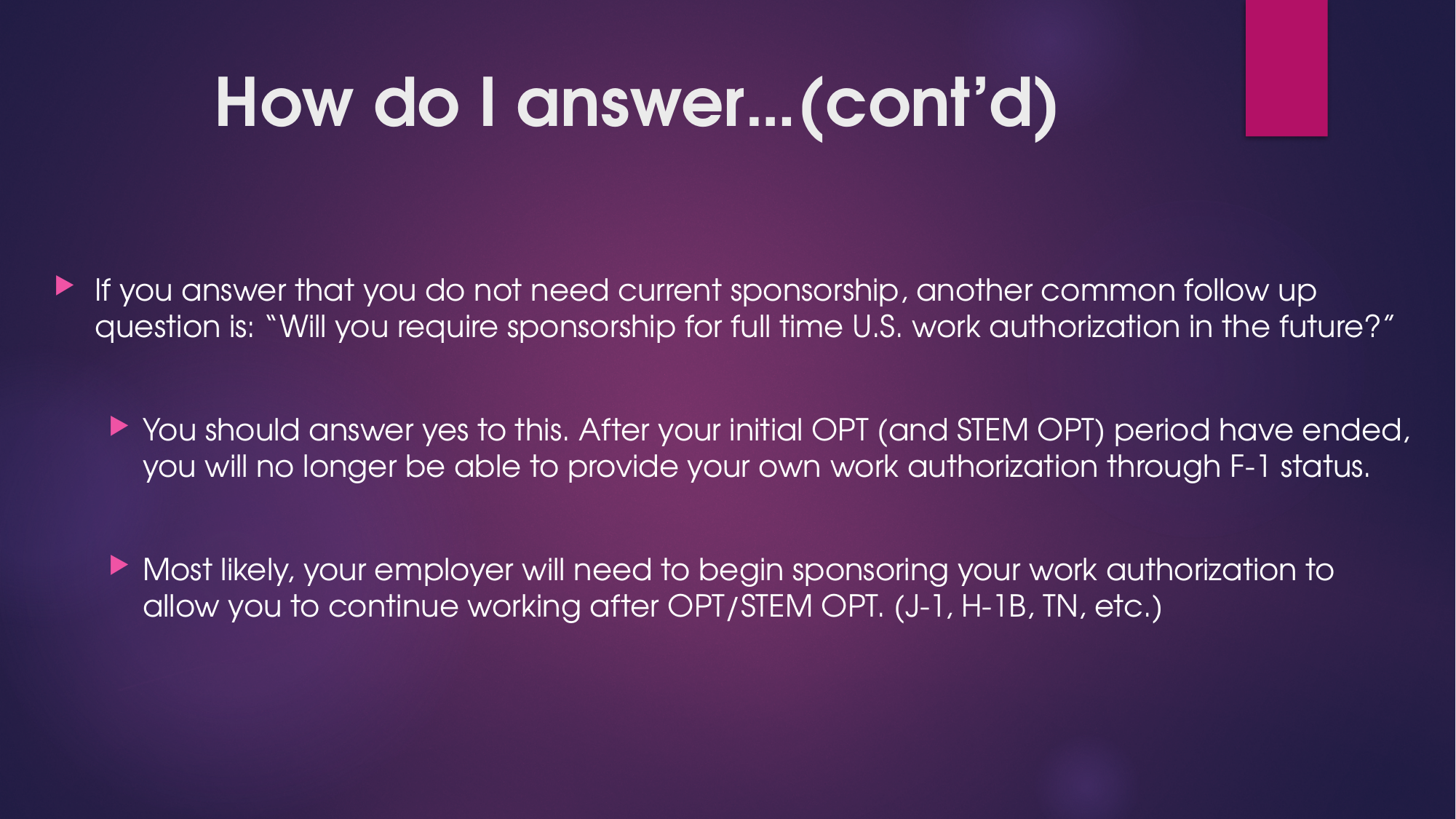

# How do I answer…(cont’d)
If you answer that you do not need current sponsorship, another common follow up question is: “Will you require sponsorship for full time U.S. work authorization in the future?”

You should answer yes to this. After your initial OPT (and STEM OPT) period have ended, you will no longer be able to provide your own work authorization through F-1 status.

Most likely, your employer will need to begin sponsoring your work authorization to allow you to continue working after OPT/STEM OPT. (J-1, H-1B, TN, etc.)